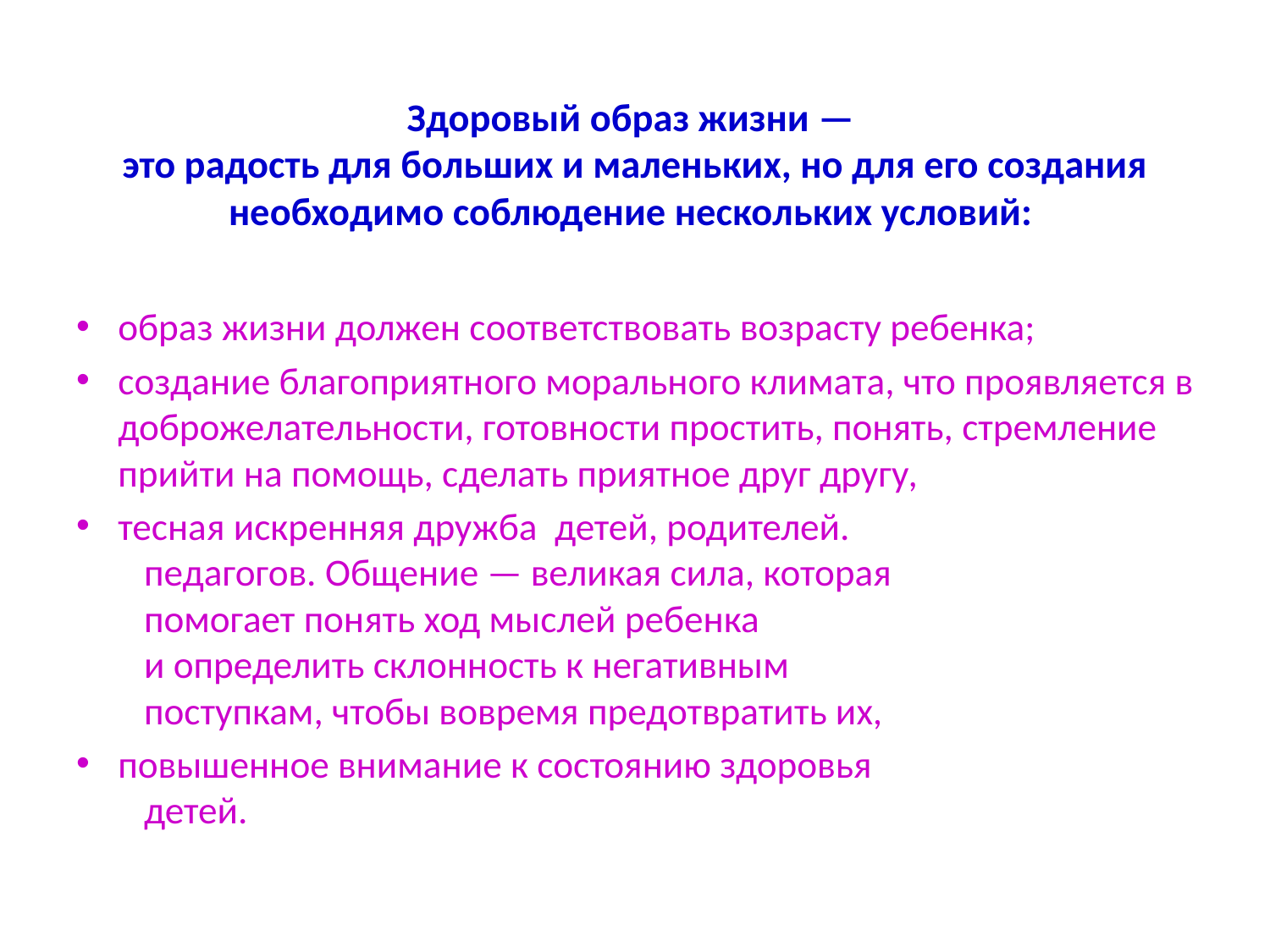

# Здоровый образ жизни — это радость для больших и маленьких, но для его создания необходимо соблюдение нескольких условий:
образ жизни должен соответствовать возрасту ребенка;
создание благоприятного морального климата, что проявляется в доброжелательности, готовности простить, понять, стремление прийти на помощь, сделать приятное друг другу,
тесная искренняя дружба  детей, родителей.
   педагогов. Общение — великая сила, которая
   помогает понять ход мыслей ребенка
   и определить склонность к негативным
   поступкам, чтобы вовремя предотвратить их,
повышенное внимание к состоянию здоровья
   детей.